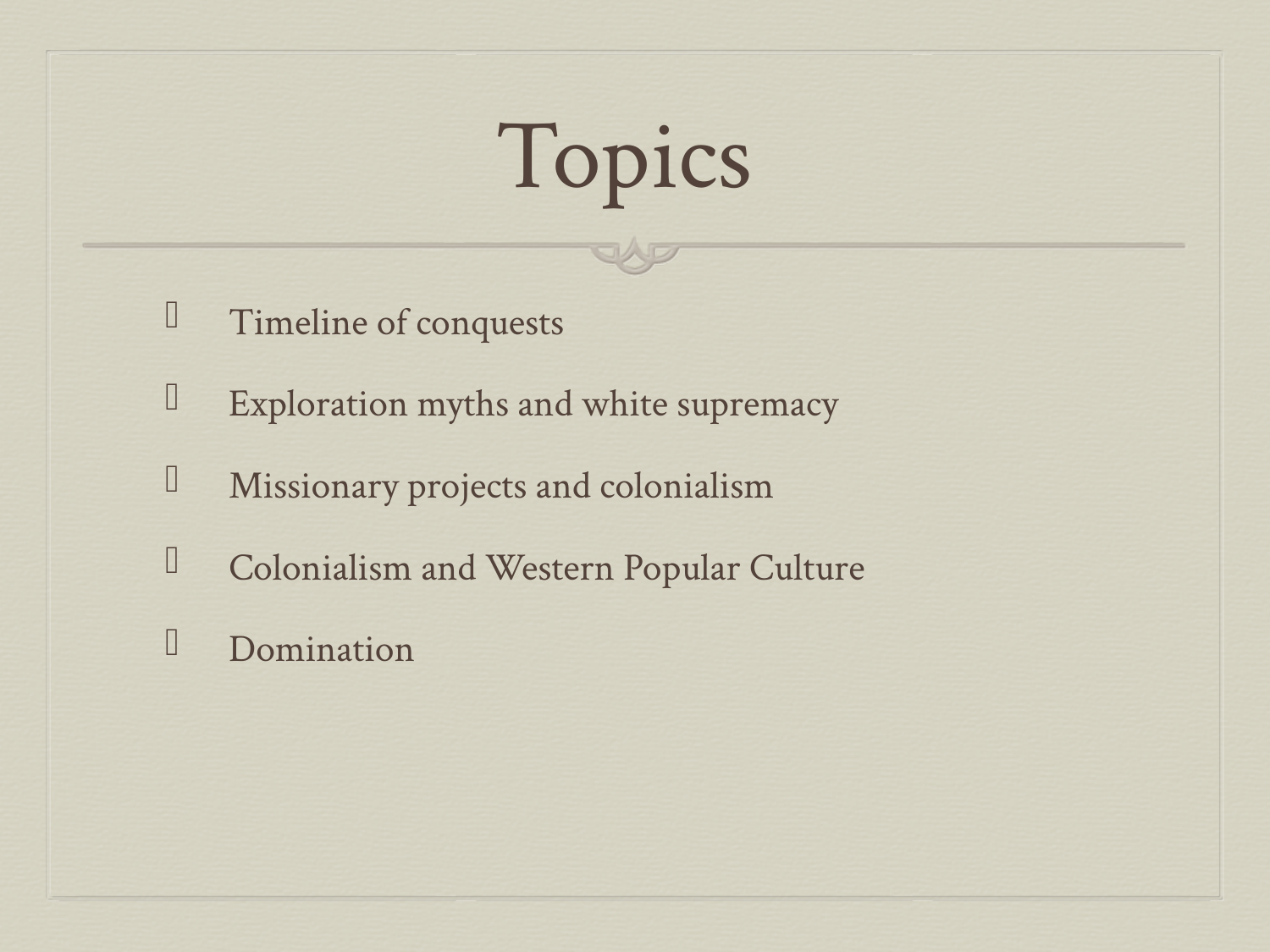

# Topics
Timeline of conquests
Exploration myths and white supremacy
Missionary projects and colonialism
Colonialism and Western Popular Culture
Domination